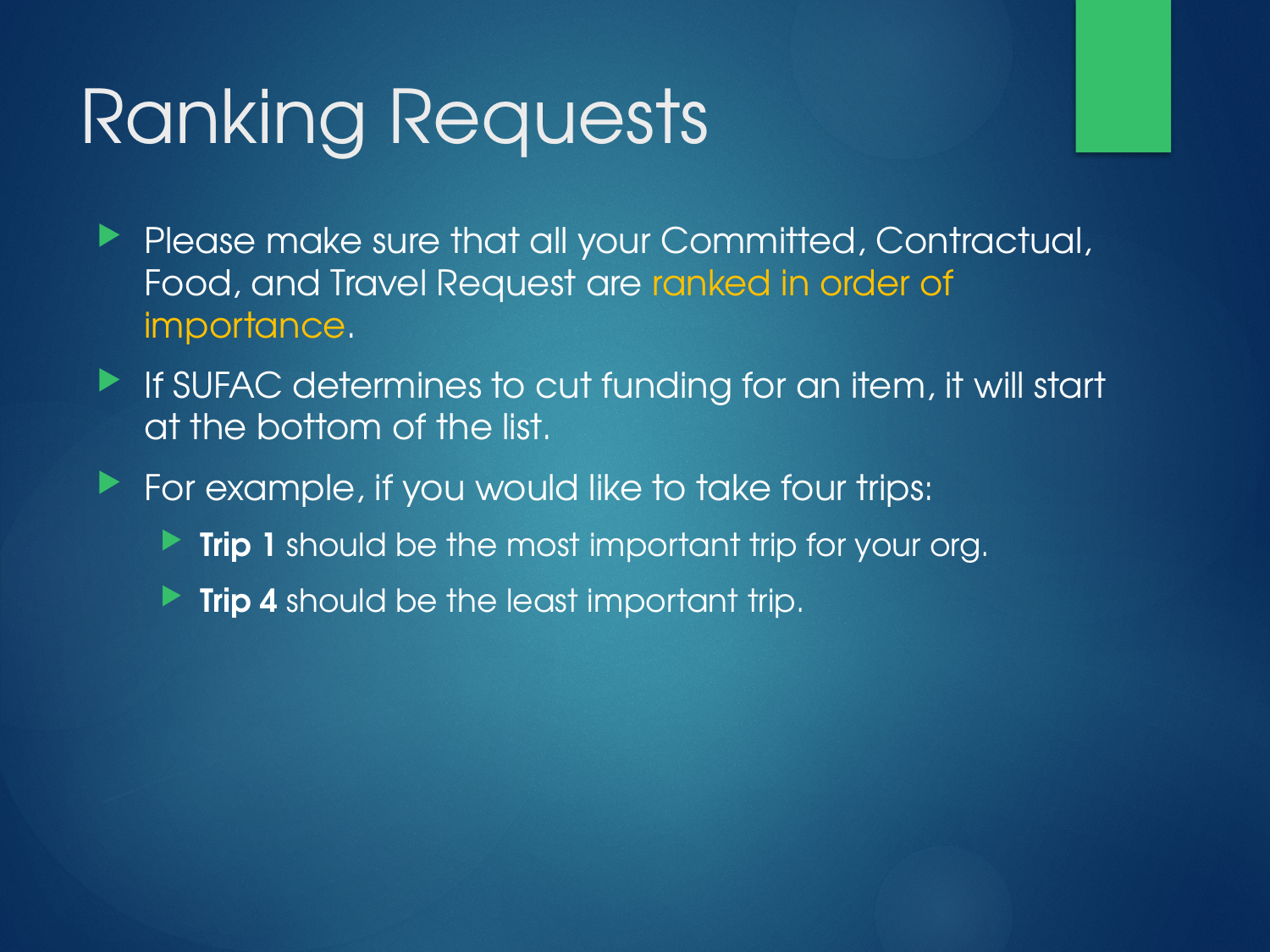

# Ranking Requests
Please make sure that all your Committed, Contractual, Food, and Travel Request are ranked in order of importance.
If SUFAC determines to cut funding for an item, it will start at the bottom of the list.
For example, if you would like to take four trips:
Trip 1 should be the most important trip for your org.
Trip 4 should be the least important trip.